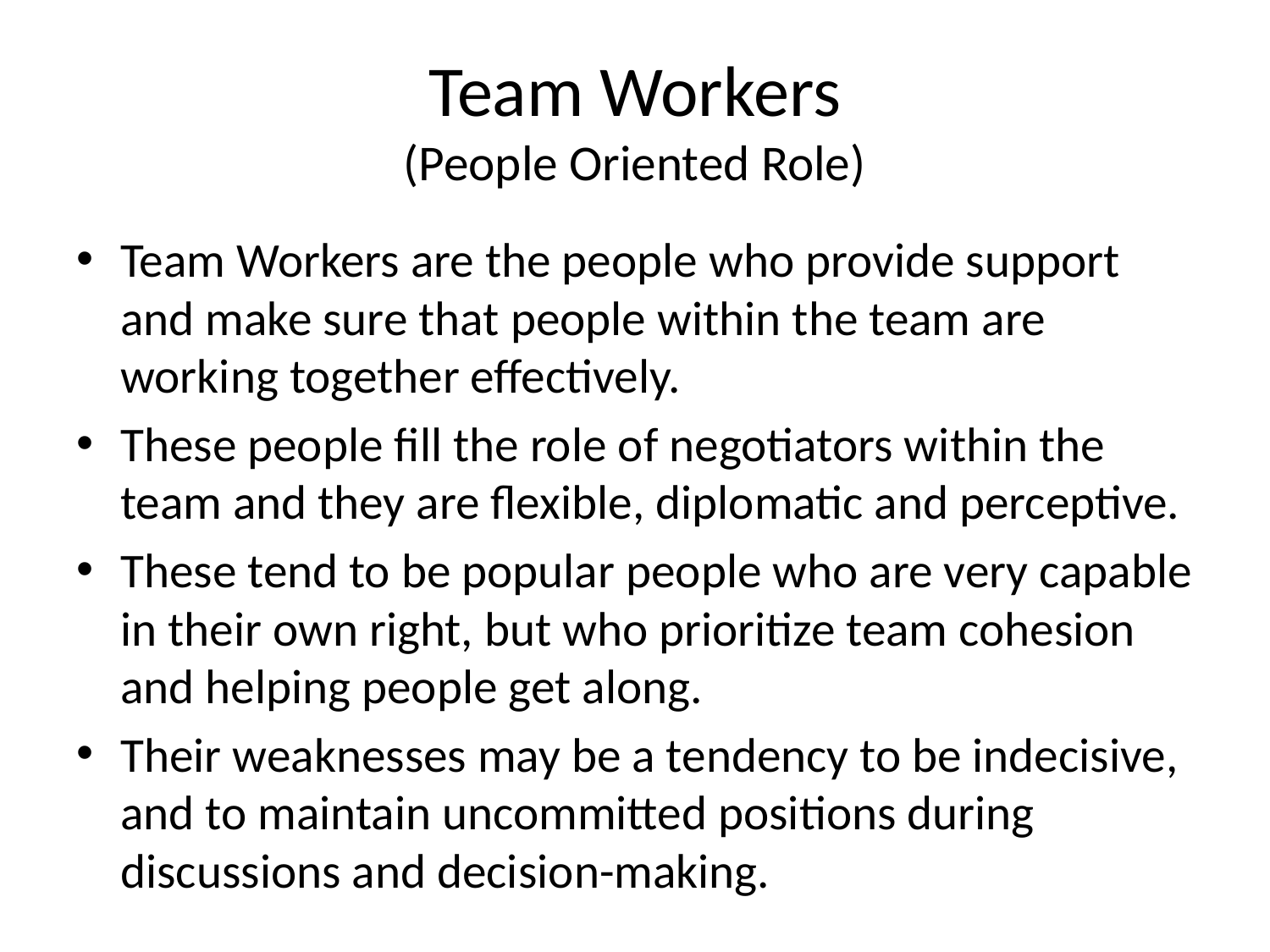

# Team Workers (People Oriented Role)
Team Workers are the people who provide support and make sure that people within the team are working together effectively.
These people fill the role of negotiators within the team and they are flexible, diplomatic and perceptive.
These tend to be popular people who are very capable in their own right, but who prioritize team cohesion and helping people get along.
Their weaknesses may be a tendency to be indecisive, and to maintain uncommitted positions during discussions and decision-making.